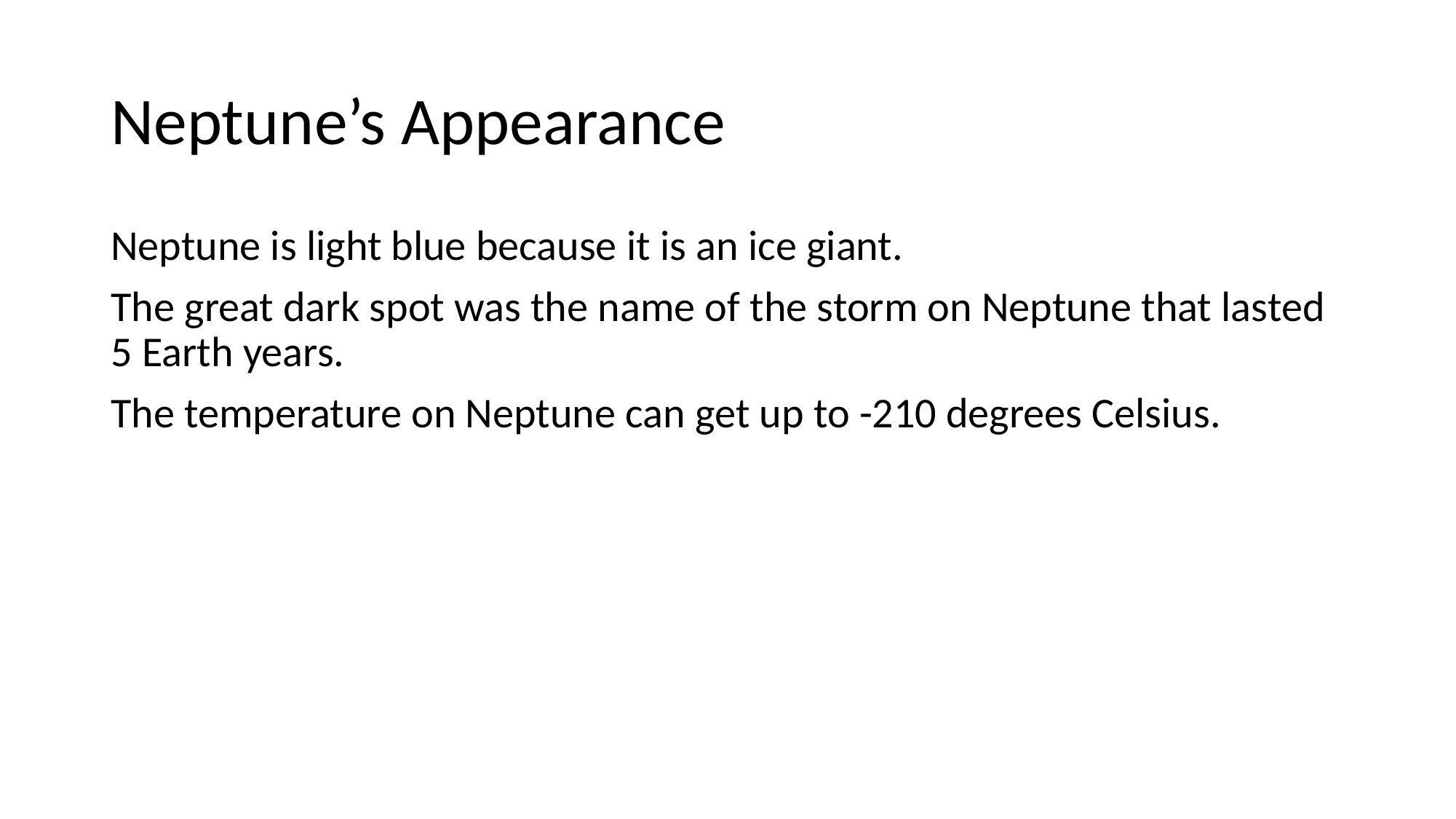

# Neptune’s Appearance
Neptune is light blue because it is an ice giant.
The great dark spot was the name of the storm on Neptune that lasted 5 Earth years.
The temperature on Neptune can get up to -210 degrees Celsius.